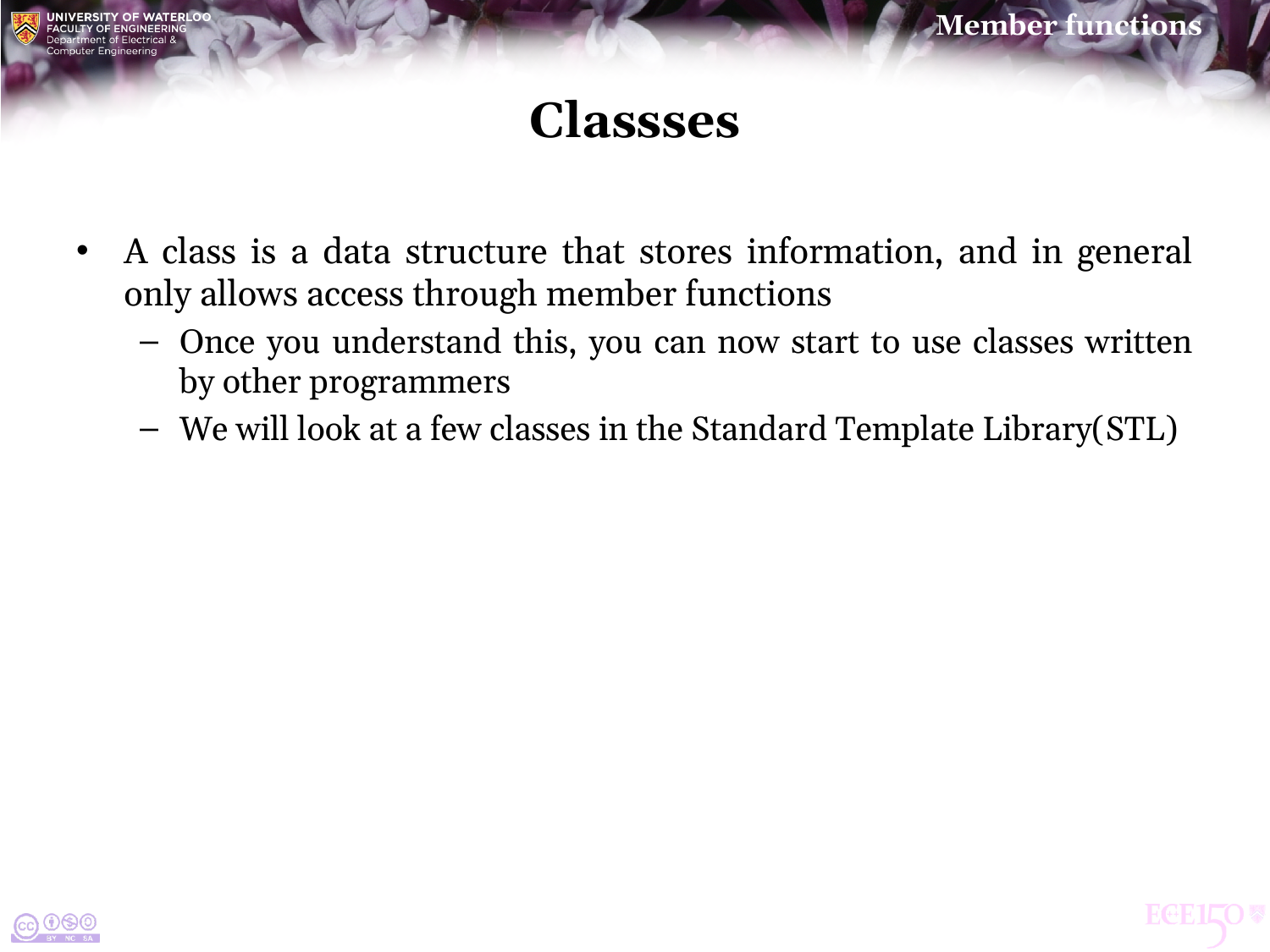

# Classses
A class is a data structure that stores information, and in general only allows access through member functions
Once you understand this, you can now start to use classes written by other programmers
We will look at a few classes in the Standard Template Library(stl)